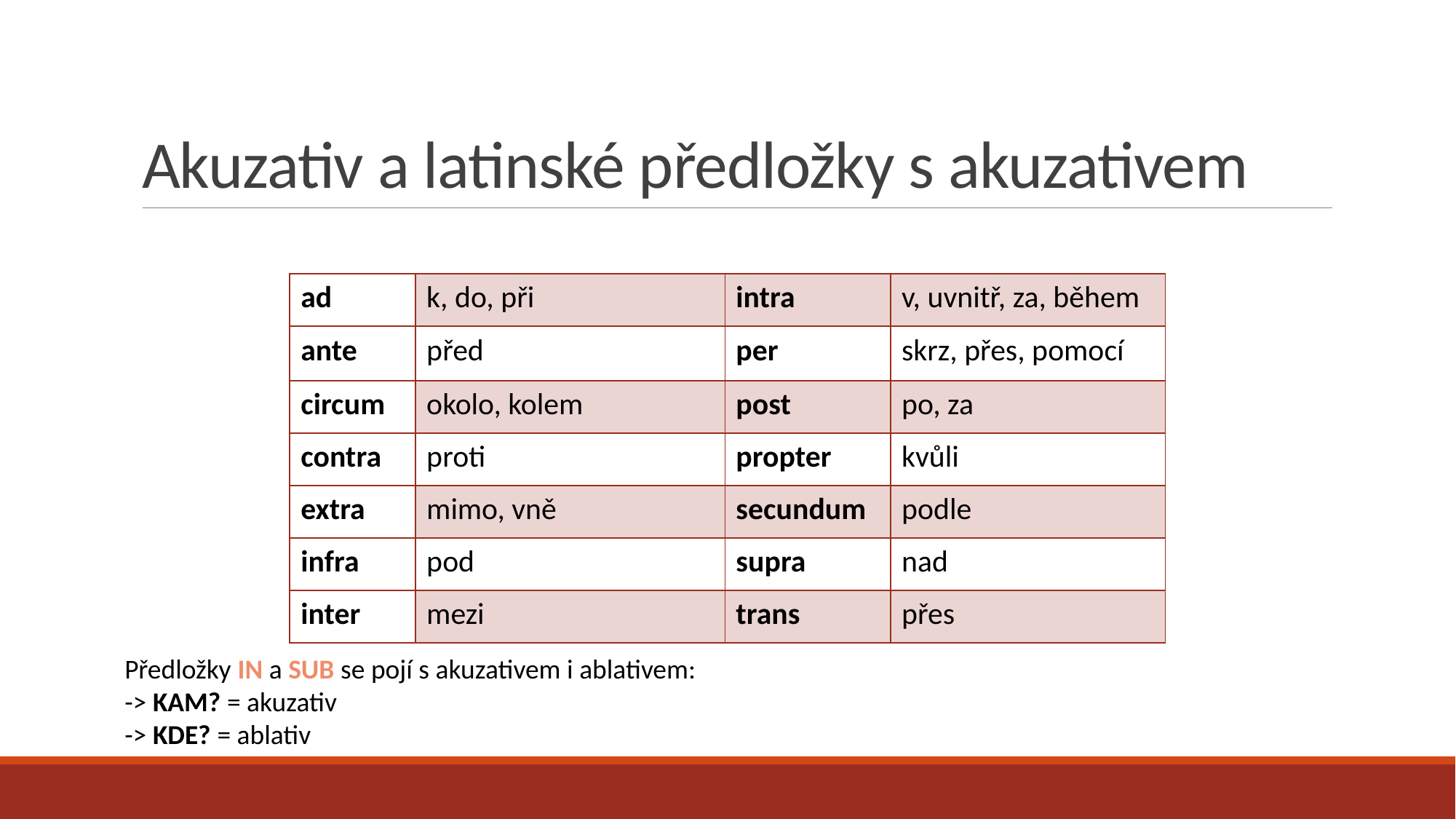

# Akuzativ a latinské předložky s akuzativem
| ad | k, do, při | intra | v, uvnitř, za, během |
| --- | --- | --- | --- |
| ante | před | per | skrz, přes, pomocí |
| circum | okolo, kolem | post | po, za |
| contra | proti | propter | kvůli |
| extra | mimo, vně | secundum | podle |
| infra | pod | supra | nad |
| inter | mezi | trans | přes |
Předložky IN a SUB se pojí s akuzativem i ablativem:
-> KAM? = akuzativ
-> KDE? = ablativ